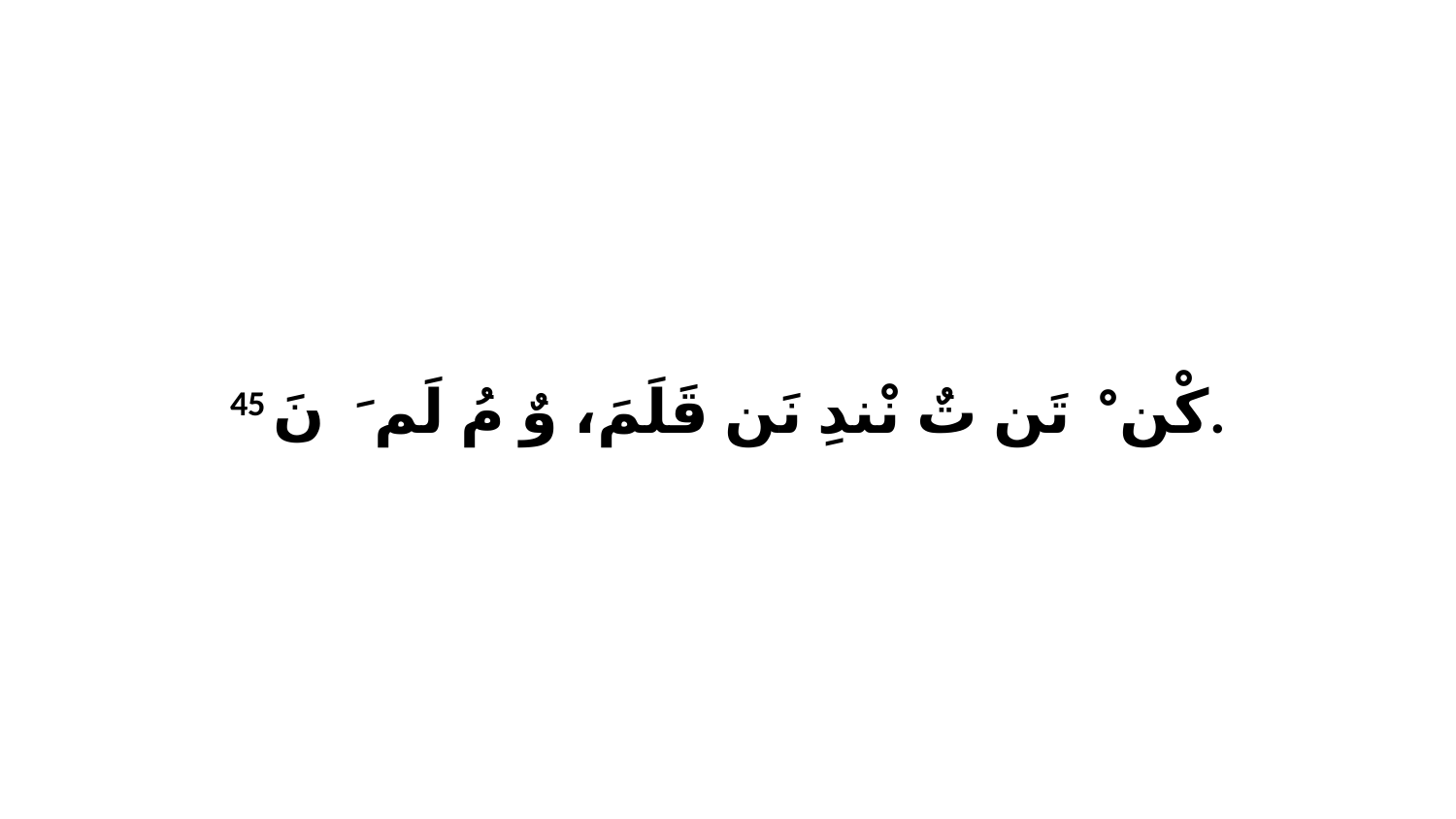

45 كْنْ ﭑ تَن تٌ نْندِ نَن قَلَمَ، وٌ مُ لَمَ ﭑ نَ.